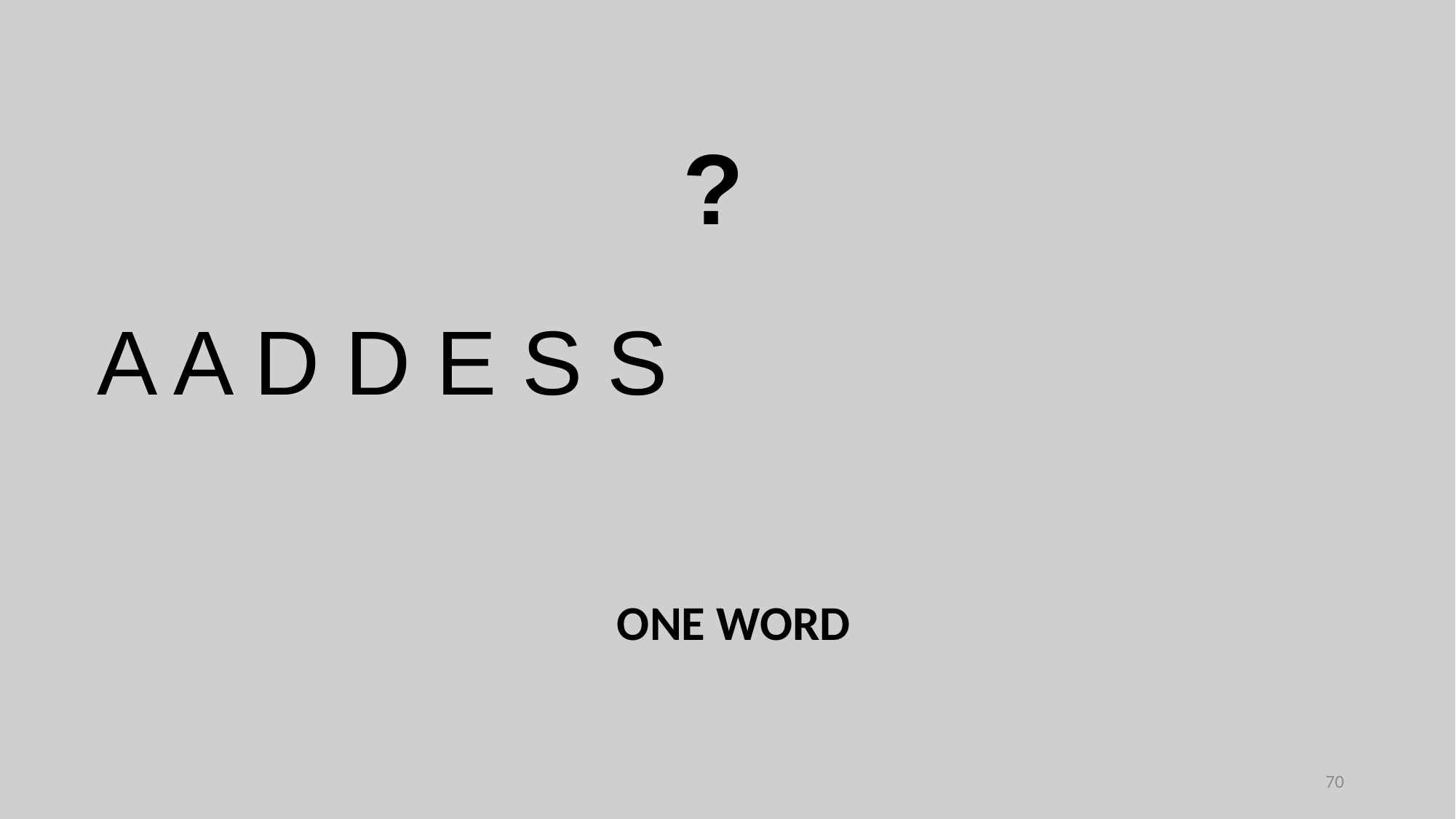

?
A A D D E S S
ONE WORD
70